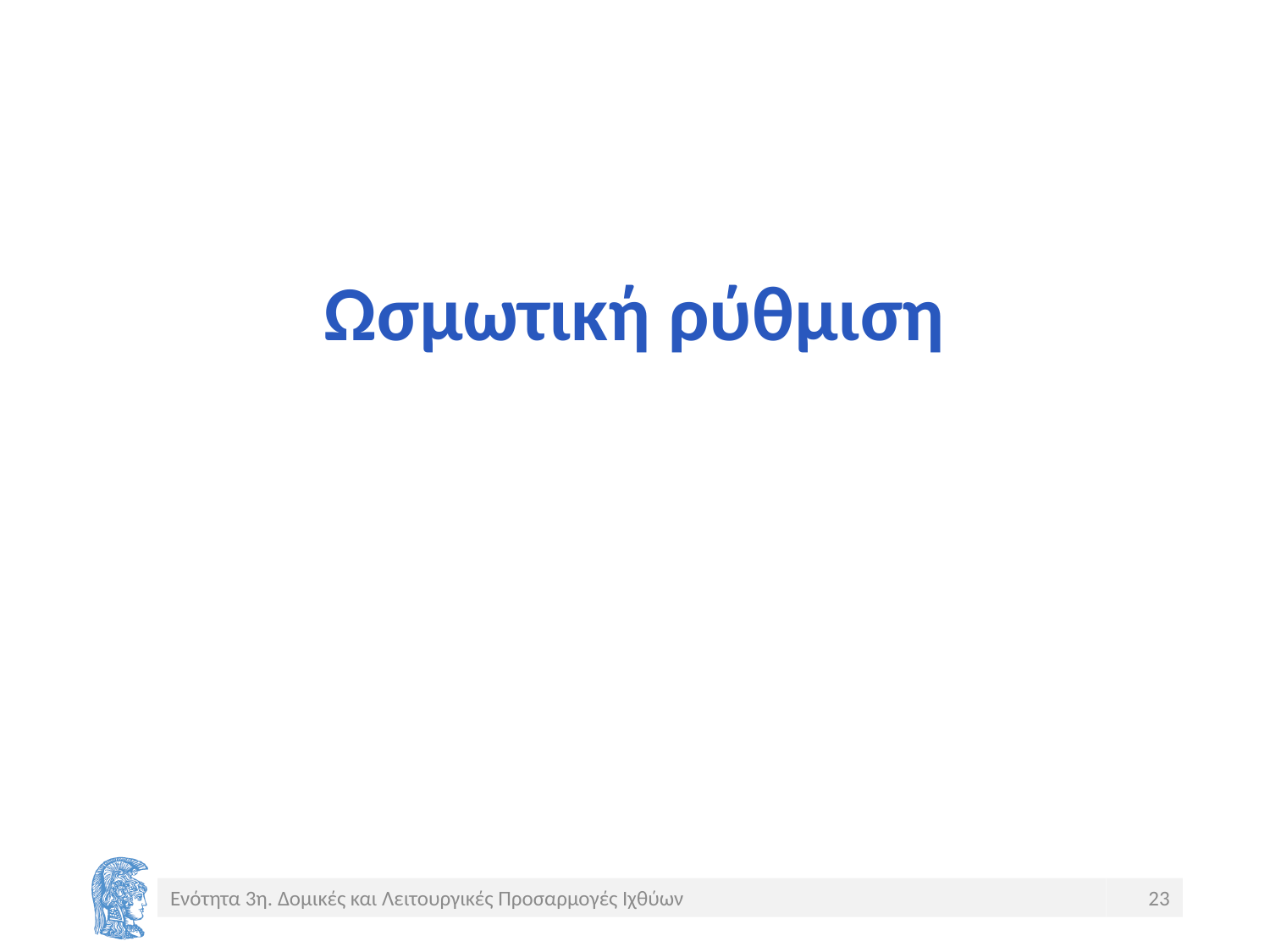

# Ωσμωτική ρύθμιση
Ενότητα 3η. Δομικές και Λειτουργικές Προσαρμογές Ιχθύων
23